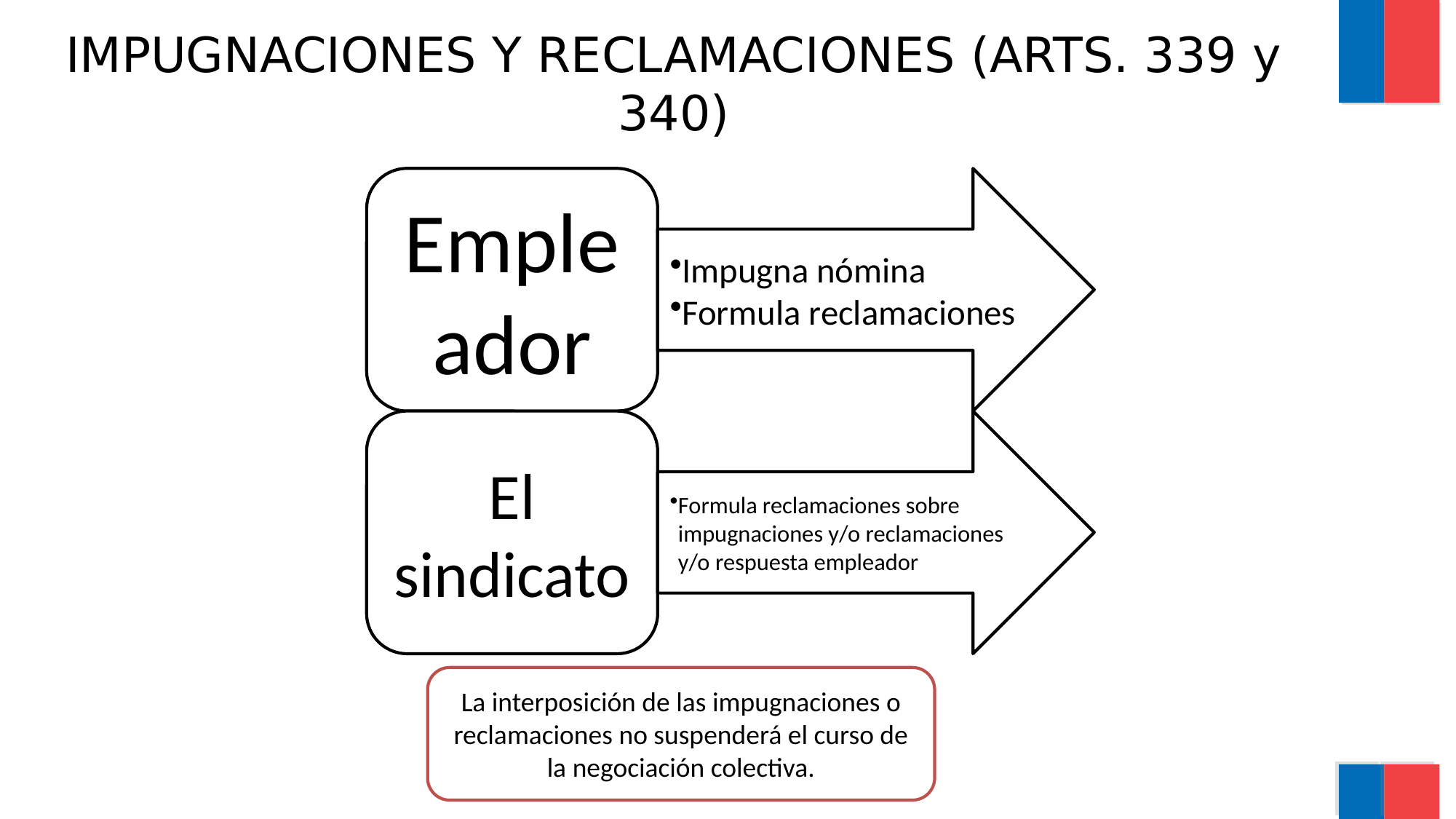

# IMPUGNACIONES Y RECLAMACIONES (ARTS. 339 y 340)
Empleador
Impugna nómina
Formula reclamaciones
El sindicato
Formula reclamaciones sobre impugnaciones y/o reclamaciones y/o respuesta empleador

La interposición de las impugnaciones o reclamaciones no suspenderá el curso de la negociación colectiva.